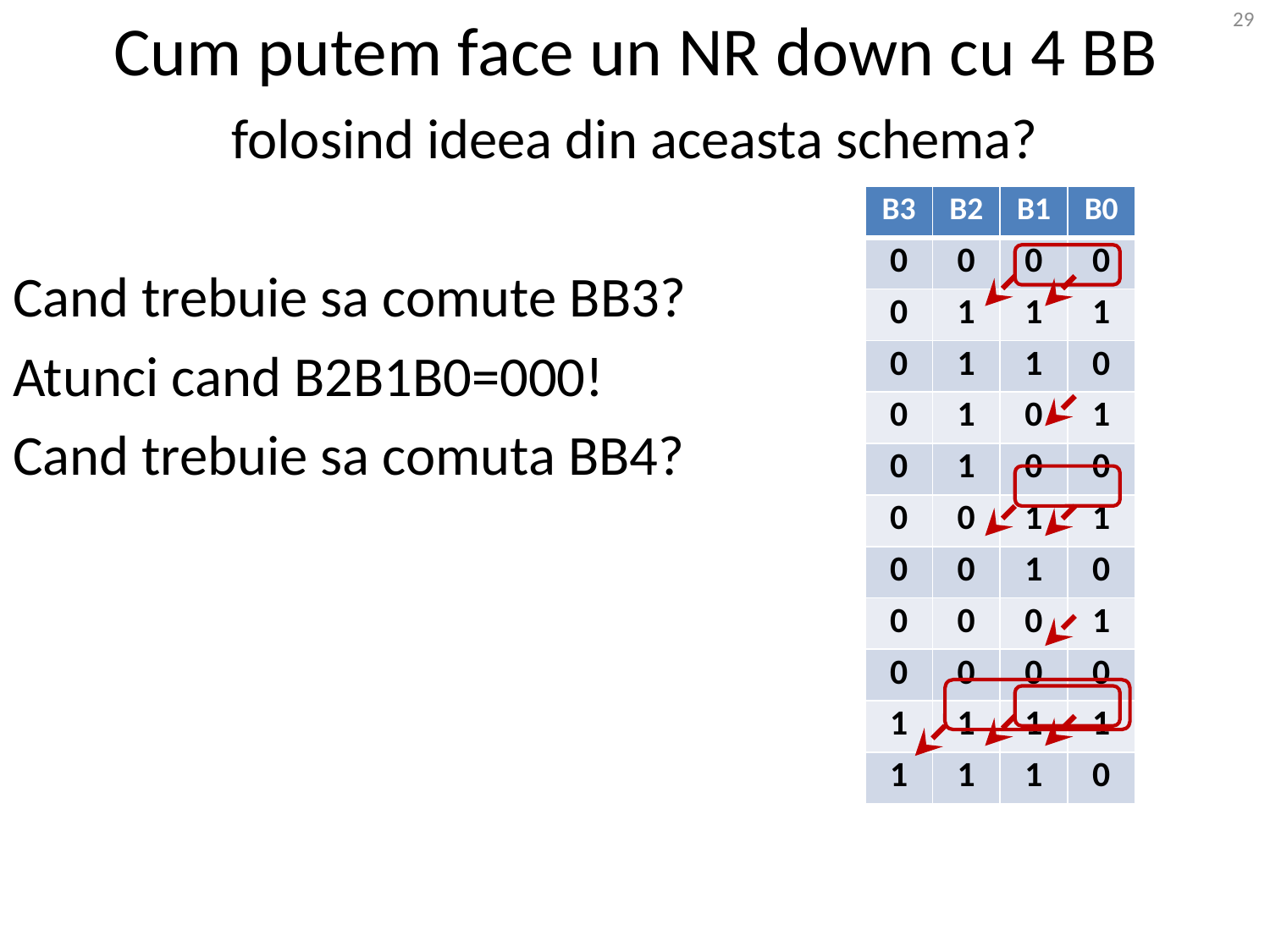

# Cum putem face un NR down cu 4 BB
29
folosind ideea din aceasta schema?

Cand trebuie sa comute BB3?
Atunci cand B2B1B0=000!
Cand trebuie sa comuta BB4?

| B3 | B2 | B1 | B0 |
| --- | --- | --- | --- |
| 0 | 0 | 0 | 0 |
| 0 | 1 | 1 | 1 |
| 0 | 1 | 1 | 0 |
| 0 | 1 | 0 | 1 |
| 0 | 1 | 0 | 0 |
| 0 | 0 | 1 | 1 |
| 0 | 0 | 1 | 0 |
| 0 | 0 | 0 | 1 |
| 0 | 0 | 0 | 0 |
| 1 | 1 | 1 | 1 |
| 1 | 1 | 1 | 0 |